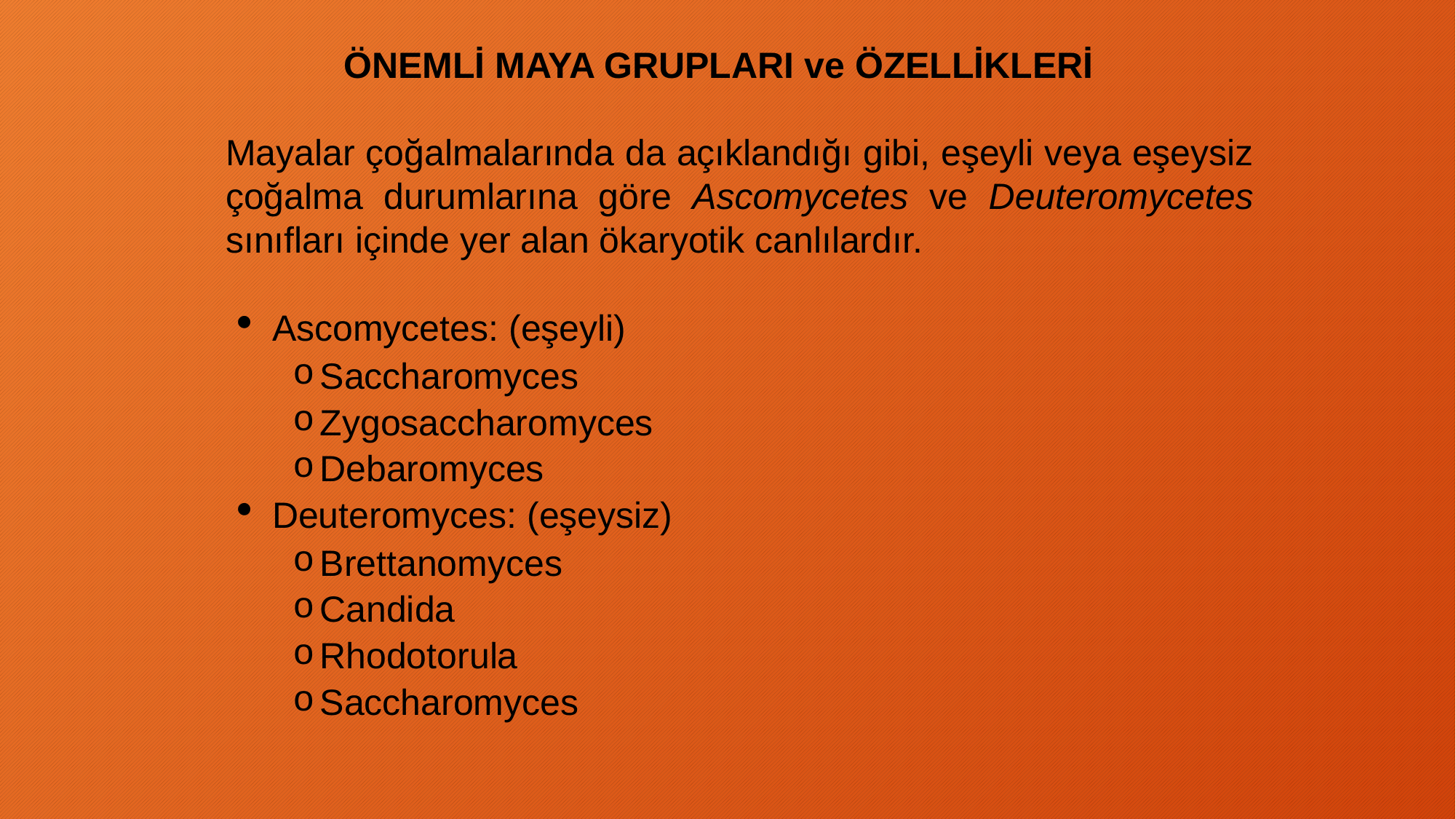

ÖNEMLİ MAYA GRUPLARI ve ÖZELLİKLERİ

Mayalar çoğalmalarında da açıklandığı gibi, eşeyli veya eşeysiz çoğalma durumlarına göre Ascomycetes ve Deuteromycetes sınıfları içinde yer alan ökaryotik canlılardır.

Ascomycetes: (eşeyli)
Saccharomyces
Zygosaccharomyces
Debaromyces
Deuteromyces: (eşeysiz)
Brettanomyces
Candida
Rhodotorula
Saccharomyces